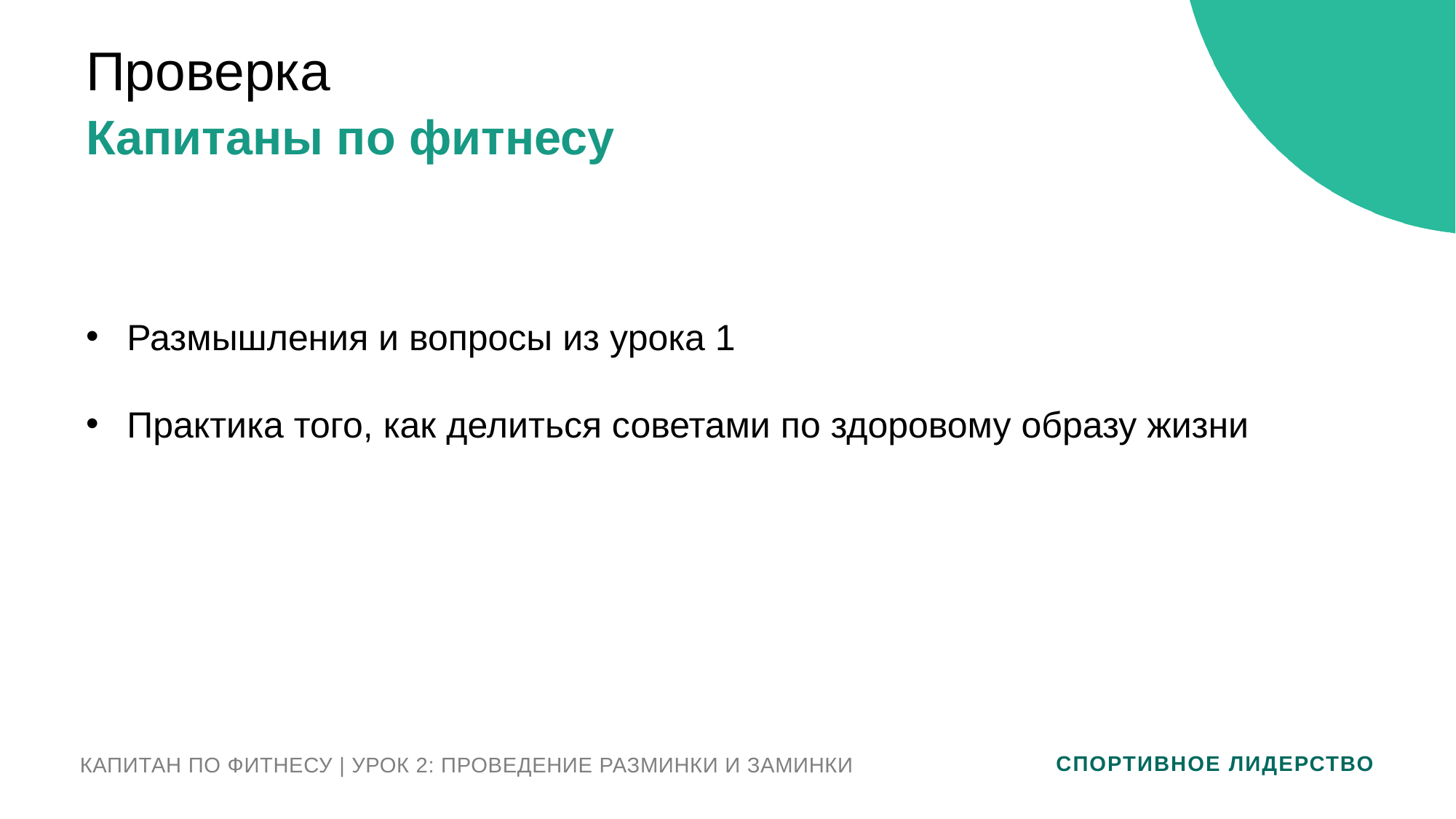

Проверка
Капитаны по фитнесу
Размышления и вопросы из урока 1

Практика того, как делиться советами по здоровому образу жизни

КАПИТАН ПО ФИТНЕСУ | УРОК 2: ПРОВЕДЕНИЕ РАЗМИНКИ И ЗАМИНКИ